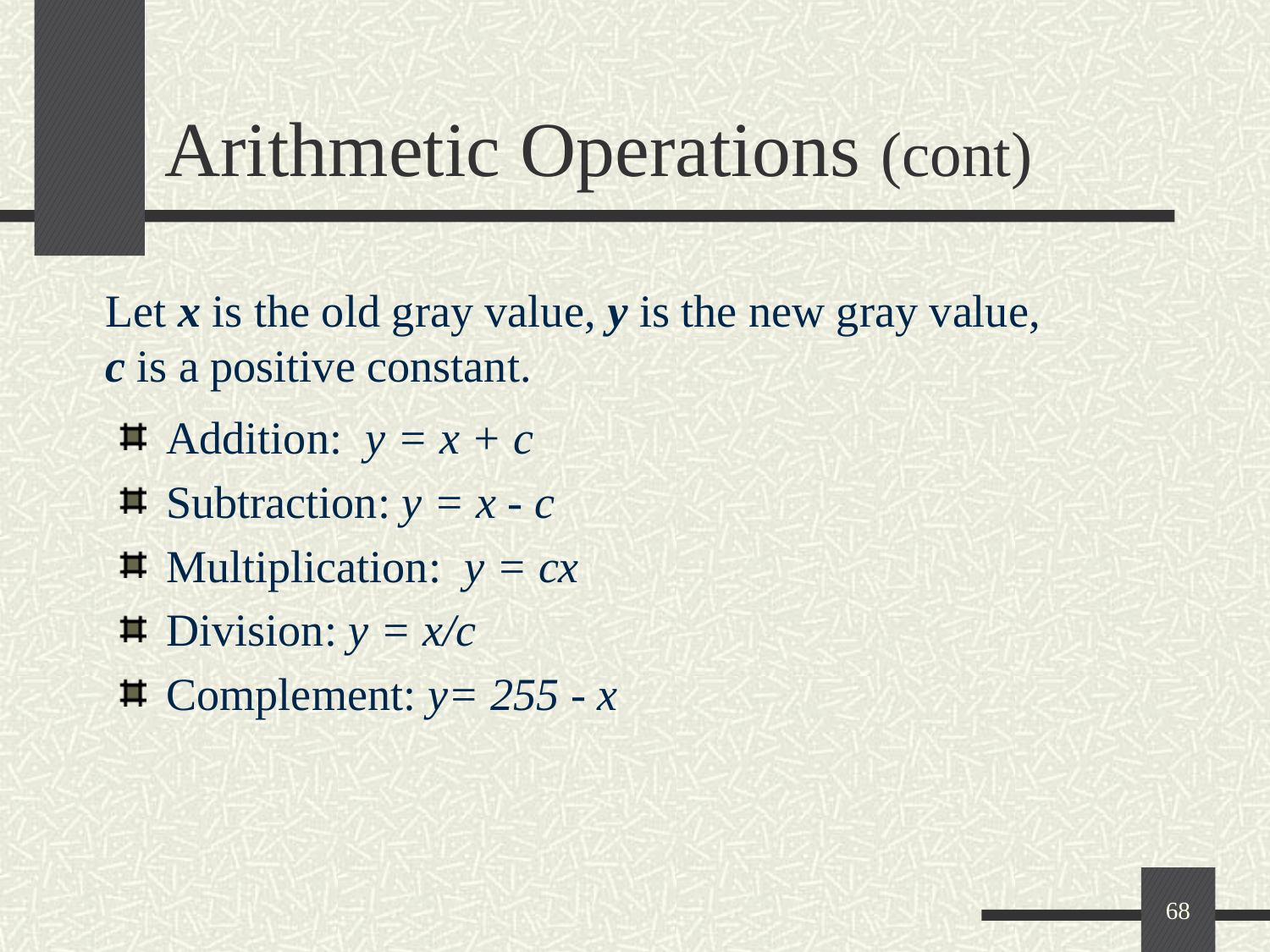

# Arithmetic Operations (cont)
Let x is the old gray value, y is the new gray value,
c is a positive constant.
Addition:  y = x + c
Subtraction: y = x - c
Multiplication:  y = cx
Division: y = x/c
Complement: y= 255 - x
68